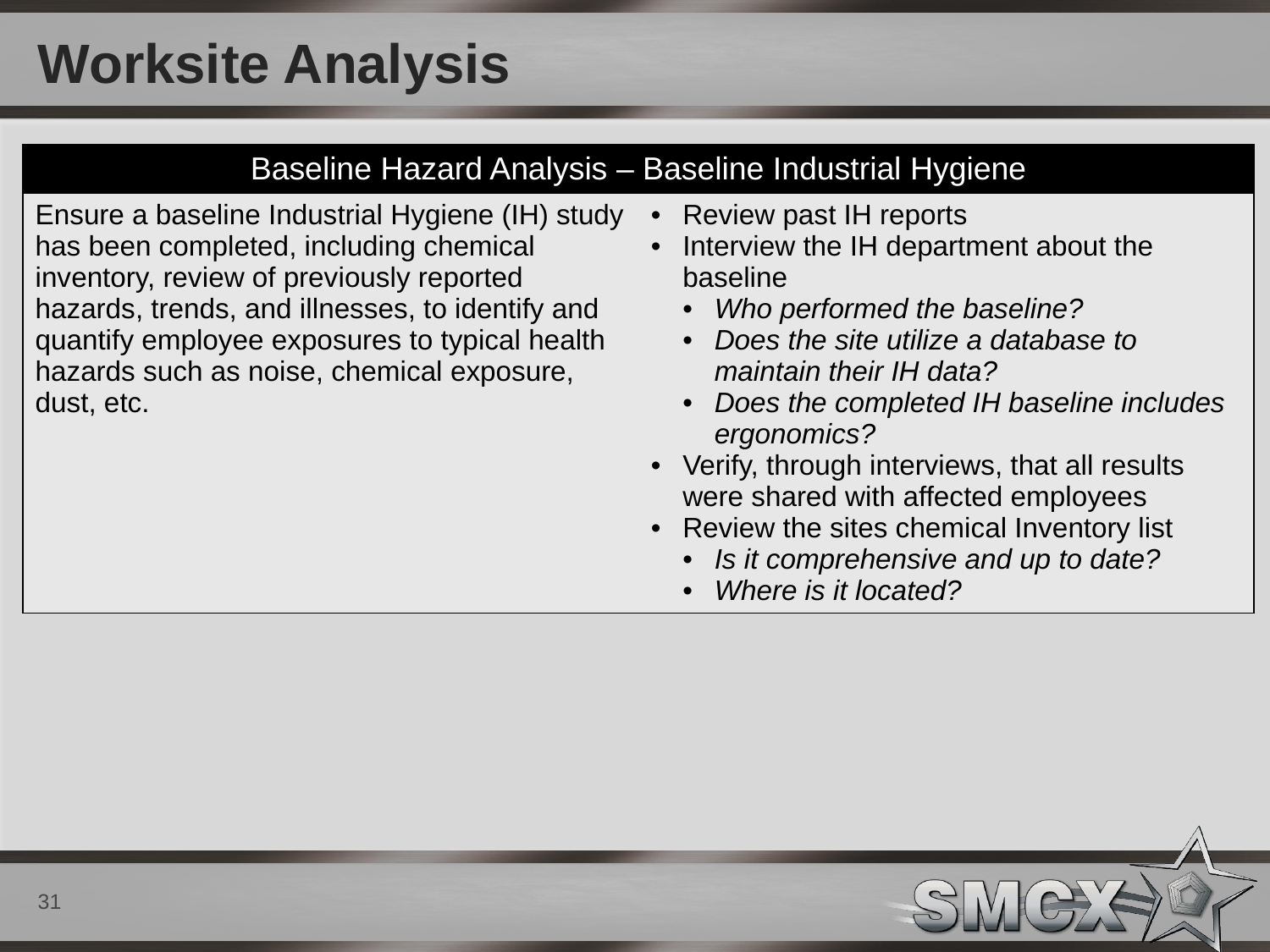

# Worksite Analysis

| Baseline Hazard Analysis – Baseline Industrial Hygiene |  |
| --- | --- |
| Ensure a baseline Industrial Hygiene (IH) study has been completed, including chemical inventory, review of previously reported hazards, trends, and illnesses, to identify and quantify employee exposures to typical health hazards such as noise, chemical exposure, dust, etc. | Review past IH reports Interview the IH department about the baseline Who performed the baseline? Does the site utilize a database to maintain their IH data? Does the completed IH baseline includes ergonomics? Verify, through interviews, that all results were shared with affected employees Review the sites chemical Inventory list Is it comprehensive and up to date? Where is it located? |
31